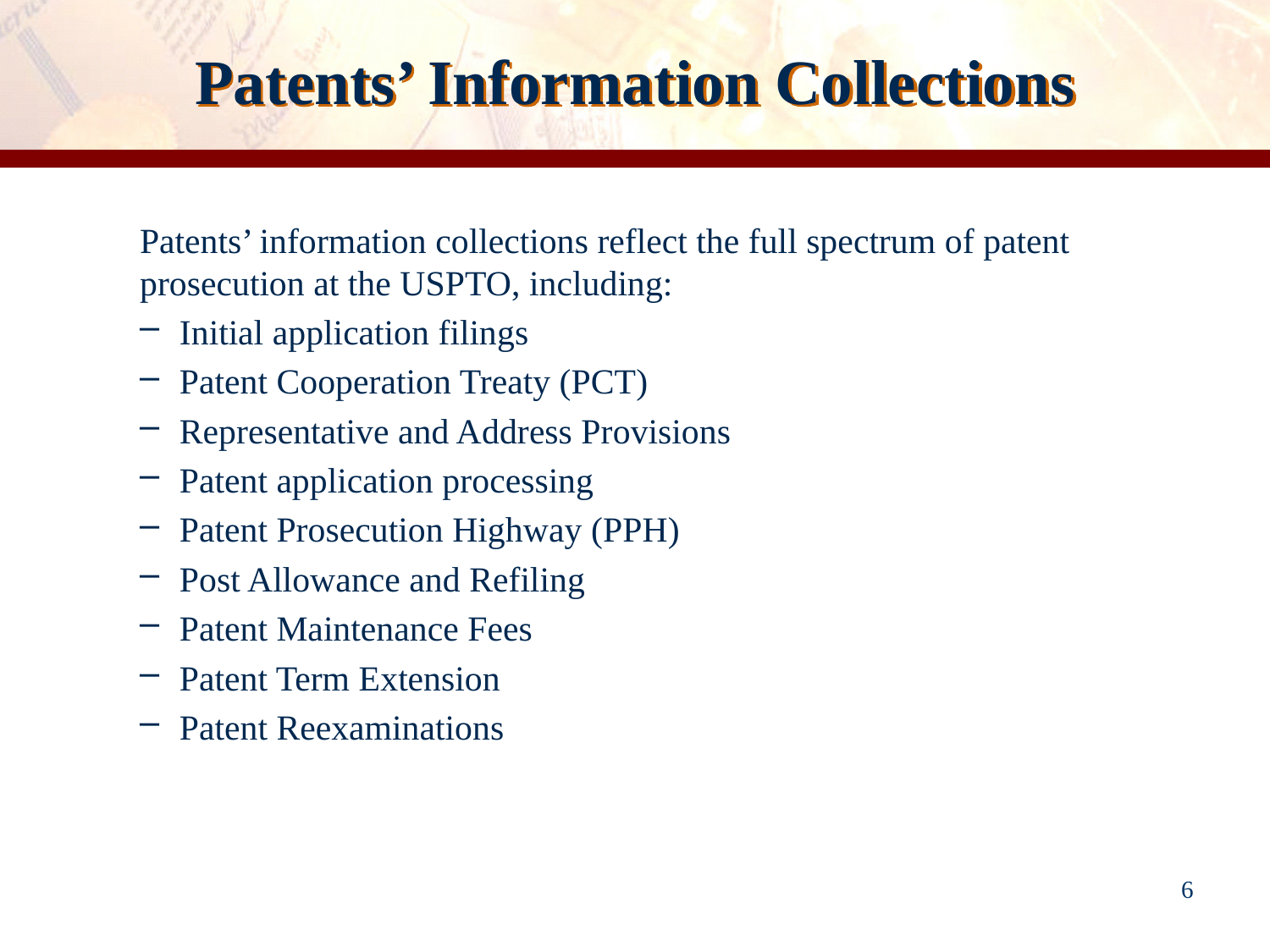

# Patents’ Information Collections

Patents’ information collections reflect the full spectrum of patent prosecution at the USPTO, including:
Initial application filings
Patent Cooperation Treaty (PCT)
Representative and Address Provisions
Patent application processing
Patent Prosecution Highway (PPH)
Post Allowance and Refiling
Patent Maintenance Fees
Patent Term Extension
Patent Reexaminations

6